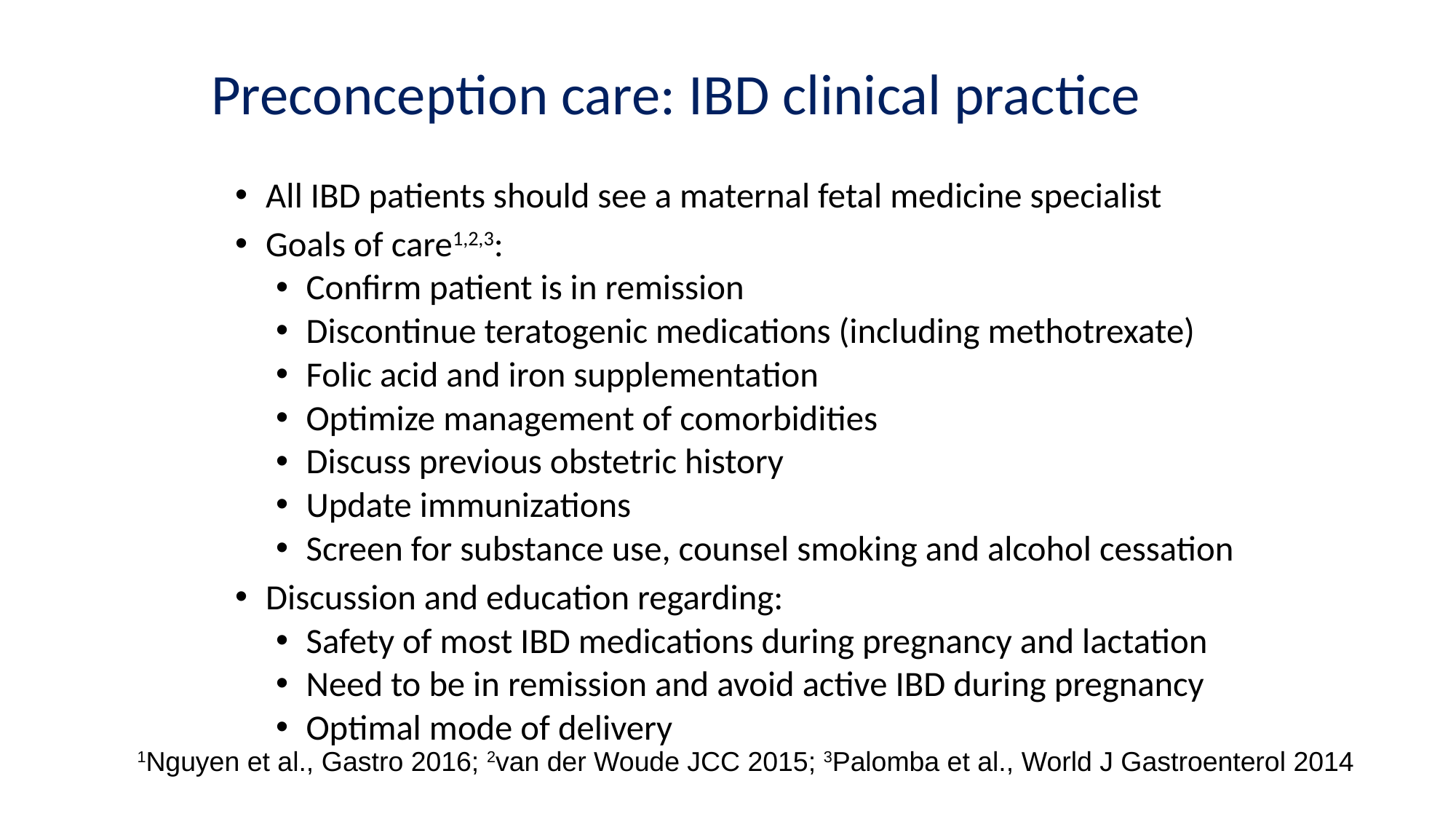

# Preconception care: IBD clinical practice
All IBD patients should see a maternal fetal medicine specialist
Goals of care1,2,3:
Confirm patient is in remission
Discontinue teratogenic medications (including methotrexate)
Folic acid and iron supplementation
Optimize management of comorbidities
Discuss previous obstetric history
Update immunizations
Screen for substance use, counsel smoking and alcohol cessation
Discussion and education regarding:
Safety of most IBD medications during pregnancy and lactation
Need to be in remission and avoid active IBD during pregnancy
Optimal mode of delivery

1Nguyen et al., Gastro 2016; 2van der Woude JCC 2015; 3Palomba et al., World J Gastroenterol 2014